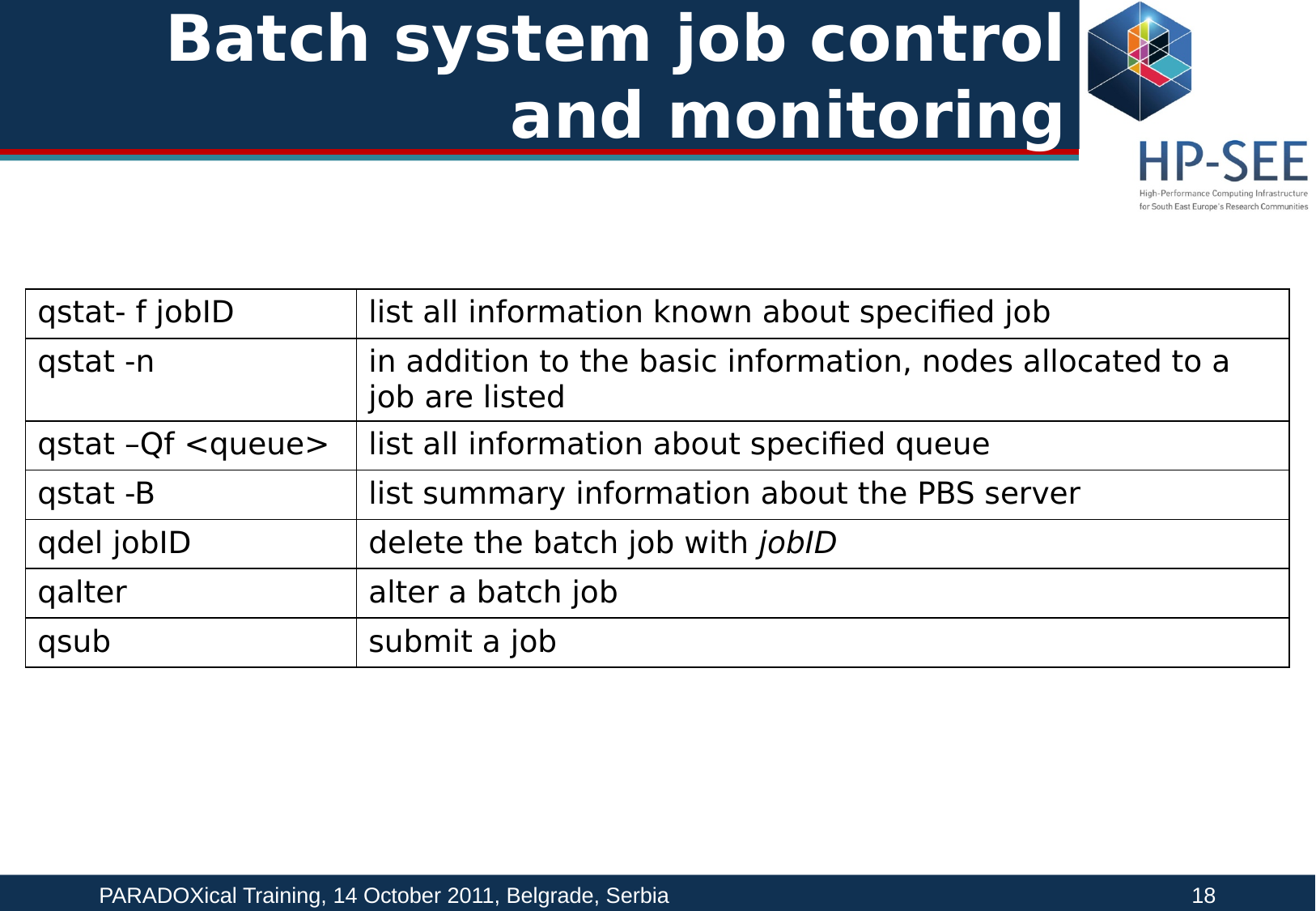

# Batch system job control and monitoring
| qstat- f jobID | list all information known about specified job |
| --- | --- |
| qstat -n | in addition to the basic information, nodes allocated to a job are listed |
| qstat –Qf <queue> | list all information about specified queue |
| qstat -B | list summary information about the PBS server |
| qdel jobID | delete the batch job with jobID |
| qalter | alter a batch job |
| qsub | submit a job |
PARADOXical Training, 14 October 2011, Belgrade, Serbia 					18